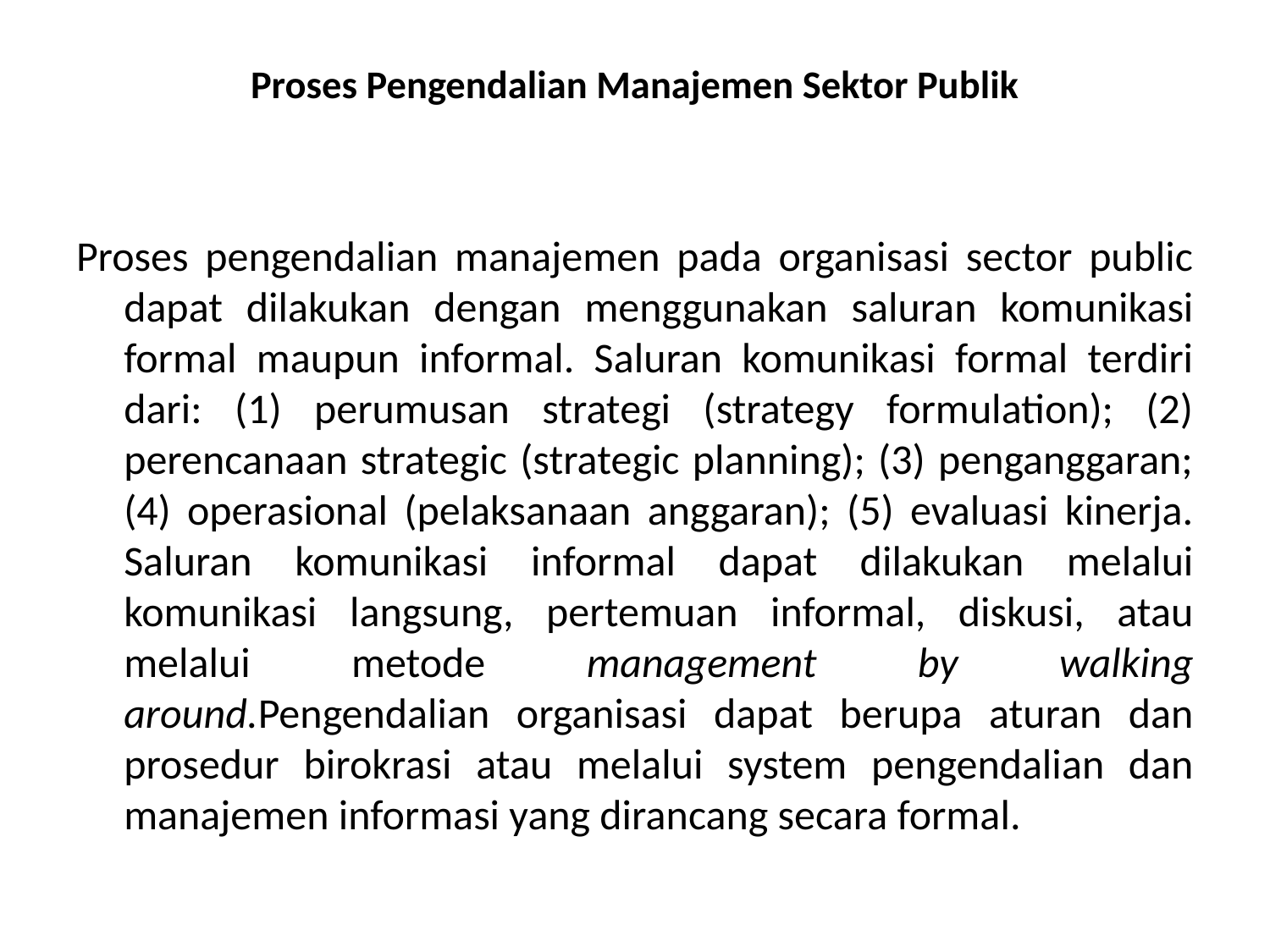

# Proses Pengendalian Manajemen Sektor Publik
Proses pengendalian manajemen pada organisasi sector public dapat dilakukan dengan menggunakan saluran komunikasi formal maupun informal. Saluran komunikasi formal terdiri dari: (1) perumusan strategi (strategy formulation); (2) perencanaan strategic (strategic planning); (3) penganggaran; (4) operasional (pelaksanaan anggaran); (5) evaluasi kinerja. Saluran komunikasi informal dapat dilakukan melalui komunikasi langsung, pertemuan informal, diskusi, atau melalui metode management by walking around.Pengendalian organisasi dapat berupa aturan dan prosedur birokrasi atau melalui system pengendalian dan manajemen informasi yang dirancang secara formal.